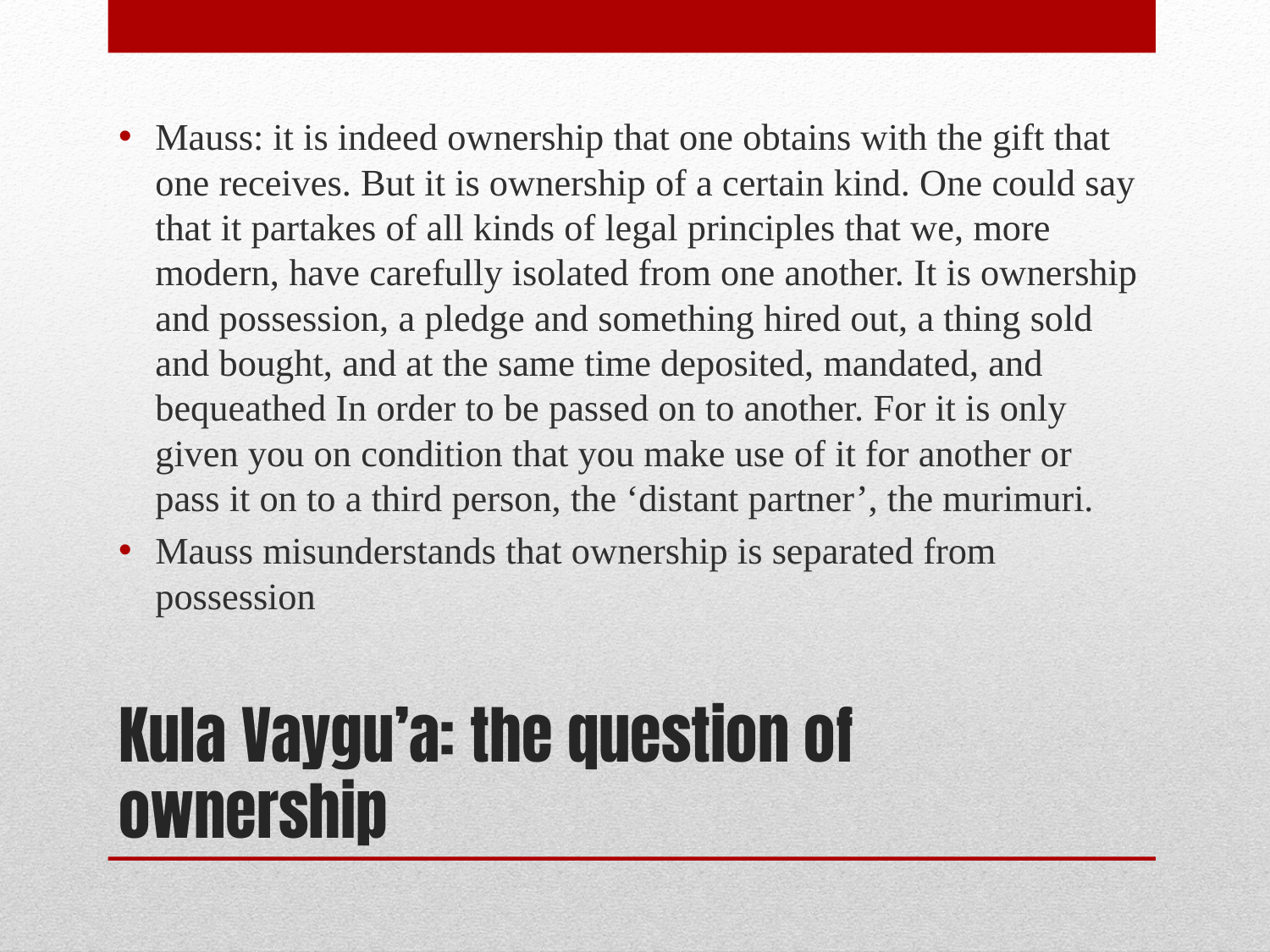

Mauss: it is indeed ownership that one obtains with the gift that one receives. But it is ownership of a certain kind. One could say that it partakes of all kinds of legal principles that we, more modern, have carefully isolated from one another. It is ownership and possession, a pledge and something hired out, a thing sold and bought, and at the same time deposited, mandated, and bequeathed In order to be passed on to another. For it is only given you on condition that you make use of it for another or pass it on to a third person, the ‘distant partner’, the murimuri.
Mauss misunderstands that ownership is separated from possession
# Kula Vaygu’a: the question of ownership